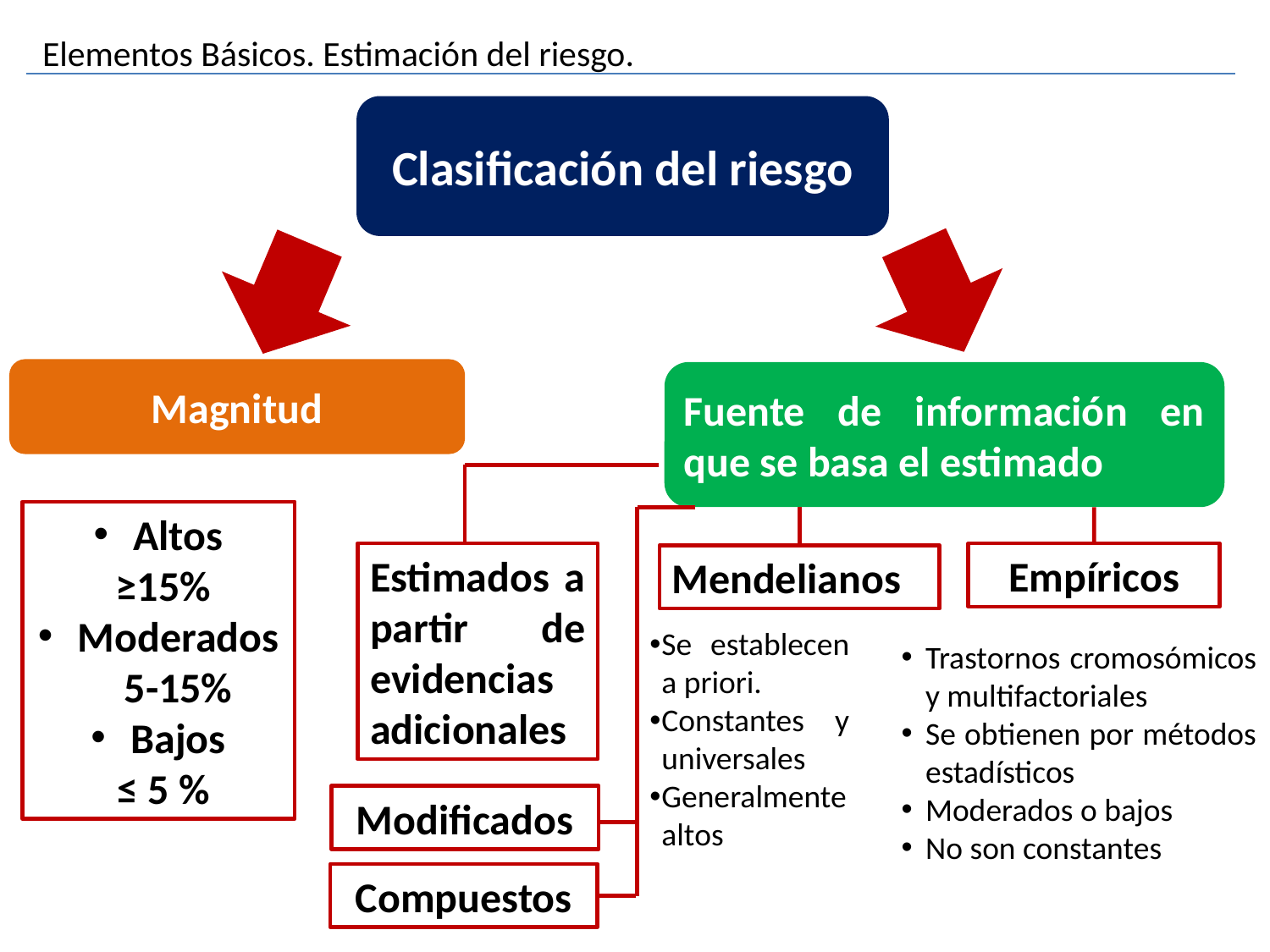

Elementos Básicos. Estimación del riesgo.
Clasificación del riesgo

Magnitud
Fuente de información en que se basa el estimado
Altos
 ≥15%
Moderados5-15%
Bajos
 ≤ 5 %
Estimados a partir de evidencias adicionales
Empíricos
Mendelianos
Se establecen a priori.
Constantes  y universales
Generalmente altos
Trastornos cromosómicos y multifactoriales
Se obtienen por métodos estadísticos
Moderados o bajos
No son constantes
Modificados
Compuestos